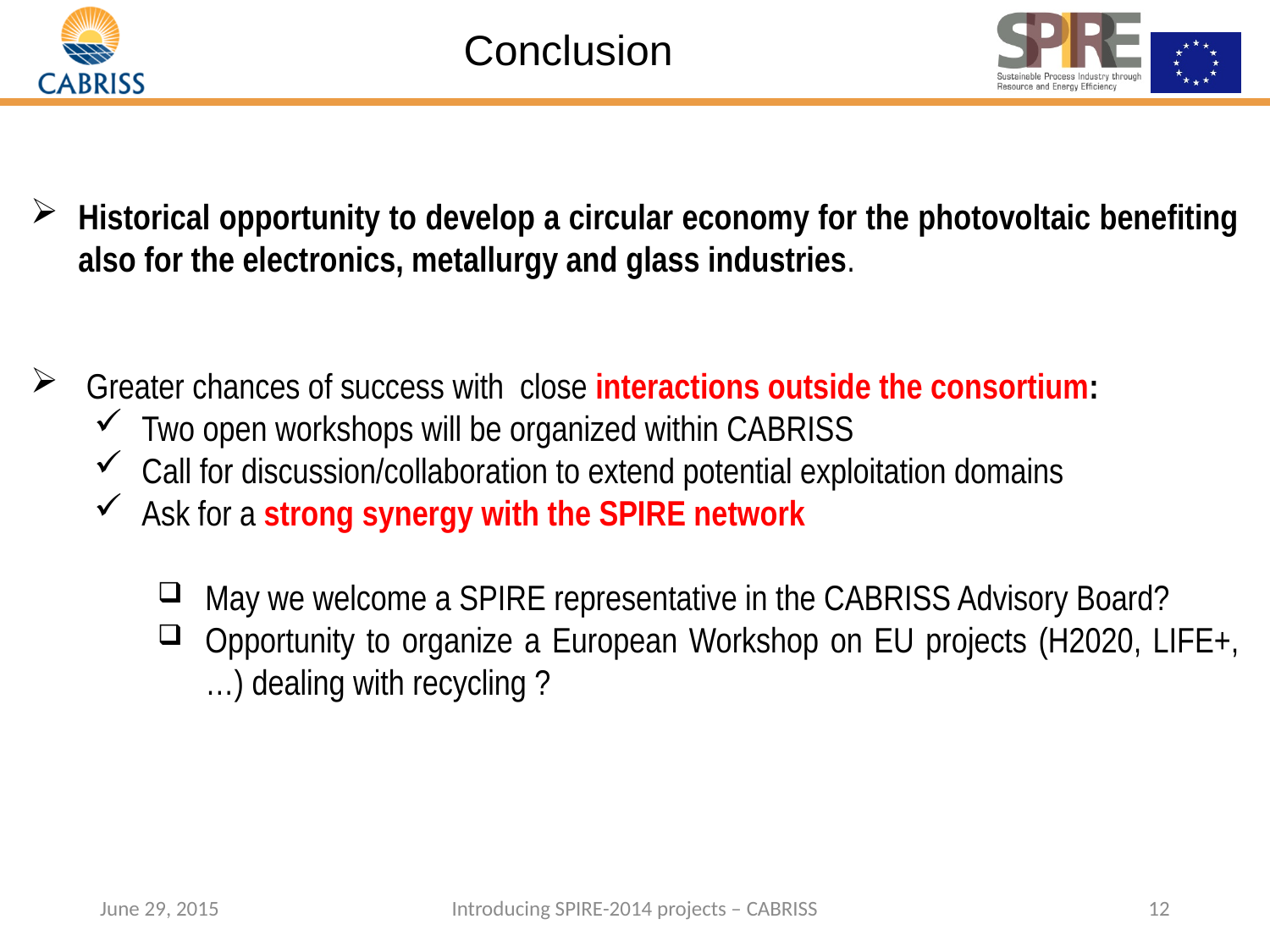

Conclusion

Historical opportunity to develop a circular economy for the photovoltaic benefiting also for the electronics, metallurgy and glass industries.

 Greater chances of success with  close interactions outside the consortium:
Two open workshops will be organized within CABRISS
Call for discussion/collaboration to extend potential exploitation domains
Ask for a strong synergy with the SPIRE network

May we welcome a SPIRE representative in the CABRISS Advisory Board?
Opportunity to organize a European Workshop on EU projects (H2020, LIFE+,…) dealing with recycling ?
June 29, 2015
Introducing SPIRE-2014 projects – CABRISS
12